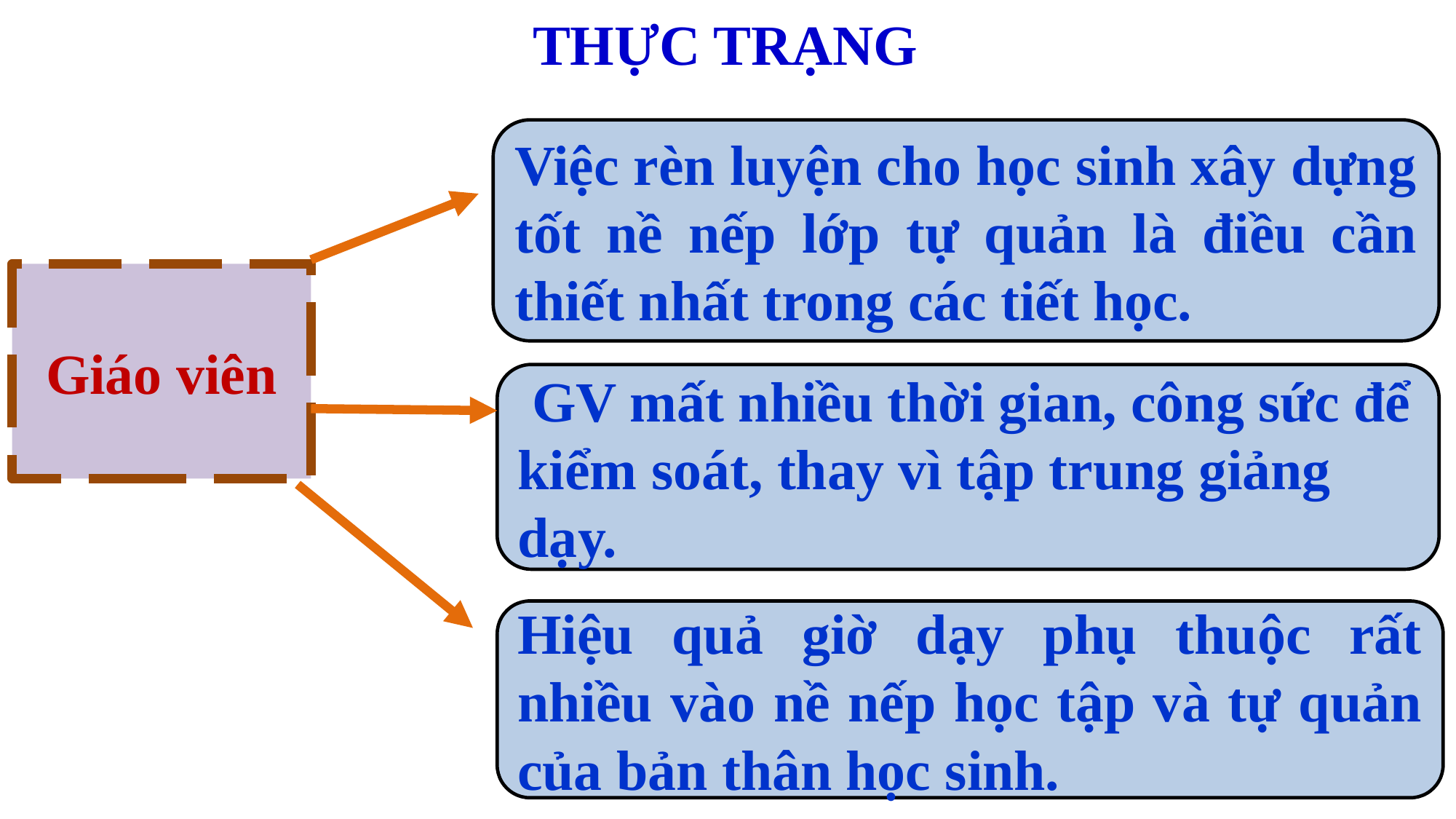

THỰC TRẠNG
Việc rèn luyện cho học sinh xây dựng tốt nề nếp lớp tự quản là điều cần thiết nhất trong các tiết học.

Giáo viên

 GV mất nhiều thời gian, công sức để kiểm soát, thay vì tập trung giảng dạy.

Hiệu quả giờ dạy phụ thuộc rất nhiều vào nề nếp học tập và tự quản của bản thân học sinh.